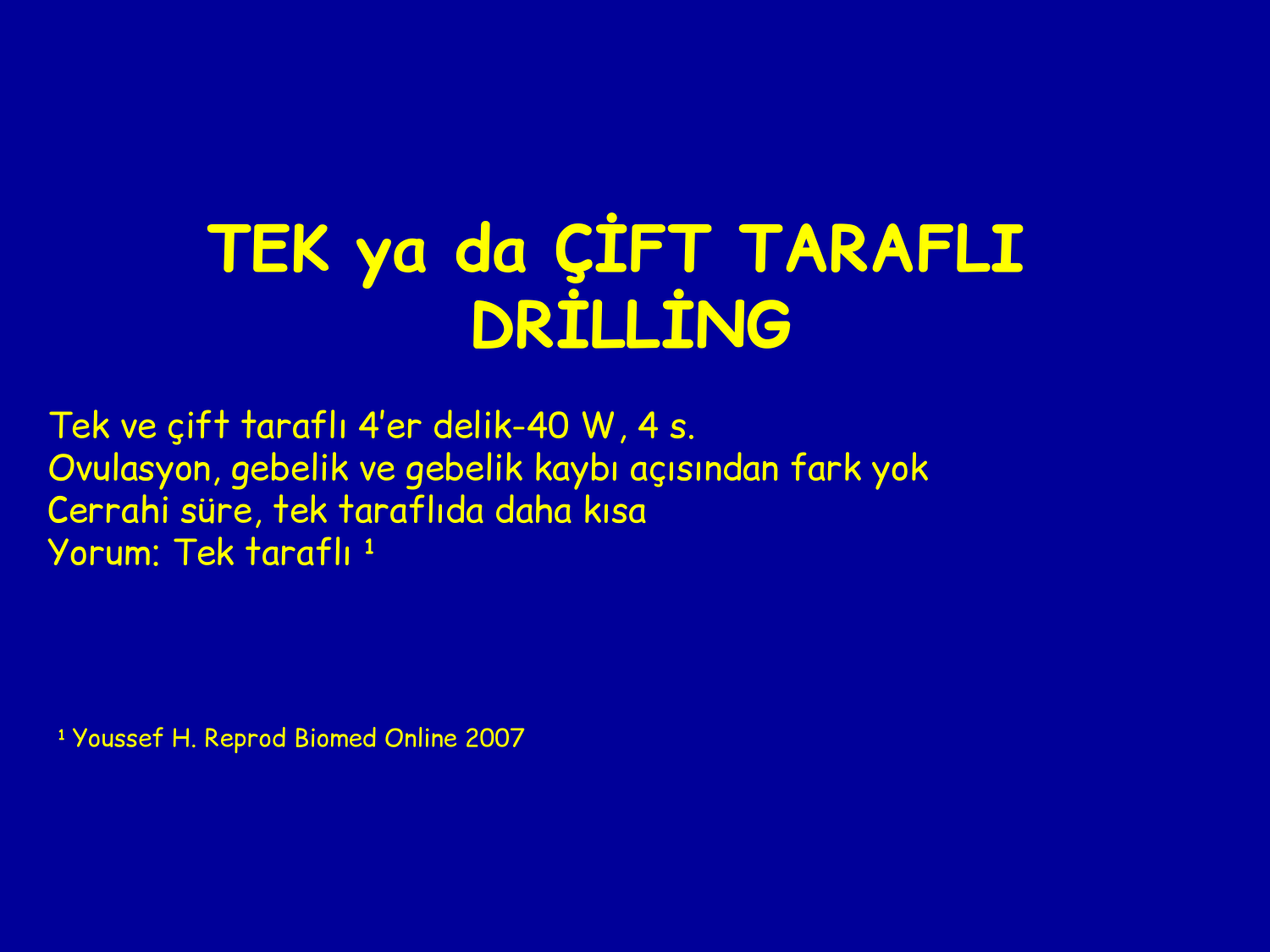

TEK ya da ÇİFT TARAFLI  DRİLLİNG

Tek ve çift taraflı 4’er delik-40 W, 4 s.
Ovulasyon, gebelik ve gebelik kaybı açısından fark yok
Cerrahi süre, tek taraflıda daha kısa
Yorum: Tek taraflı 1
1 Youssef H. Reprod Biomed Online 2007